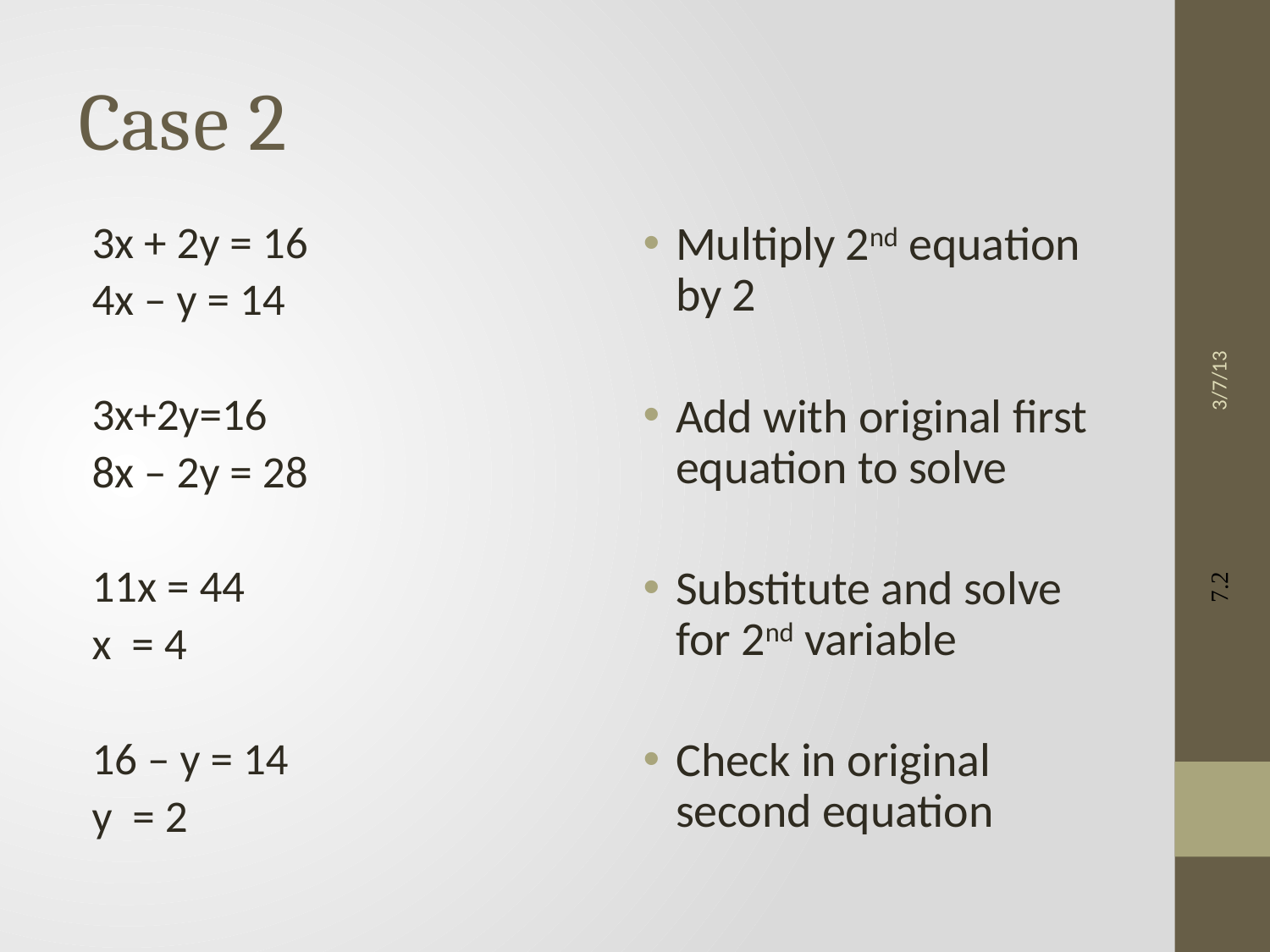

# Case 2
3x + 2y = 16
4x – y = 14

3x+2y=16
8x – 2y = 28

11x = 44
x  = 4

16 – y = 14
y  = 2
Multiply 2nd equation by 2

Add with original first equation to solve

Substitute and solve for 2nd variable

Check in original second equation
3/7/13
7.2